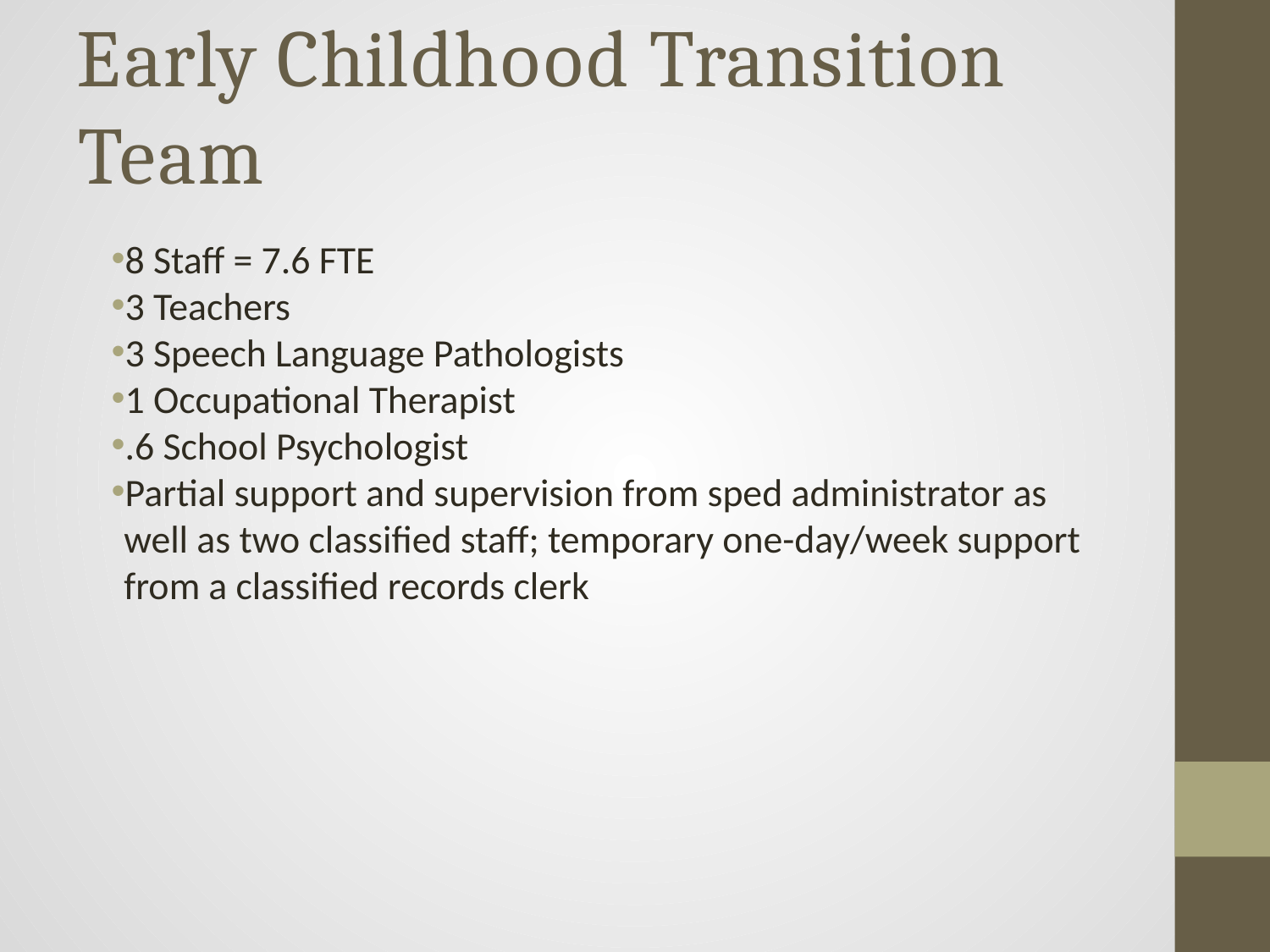

# Early Childhood Transition Team

8 Staff = 7.6 FTE
3 Teachers
3 Speech Language Pathologists
1 Occupational Therapist
.6 School Psychologist
Partial support and supervision from sped administrator as well as two classified staff; temporary one-day/week support from a classified records clerk